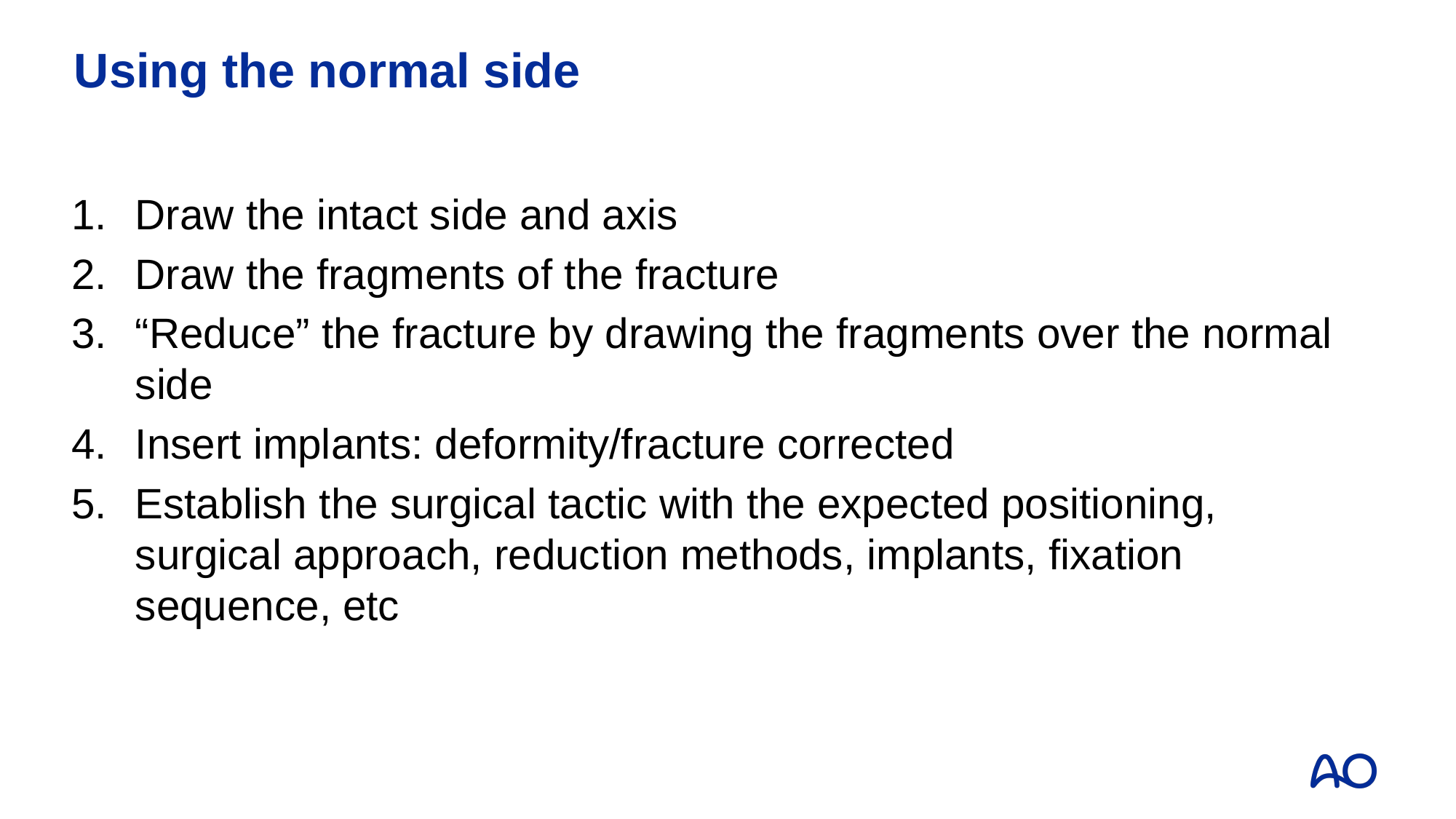

# Using the normal side
Draw the intact side and axis
Draw the fragments of the fracture
“Reduce” the fracture by drawing the fragments over the normal side
Insert implants: deformity/fracture corrected
Establish the surgical tactic with the expected positioning, surgical approach, reduction methods, implants, fixation sequence, etc